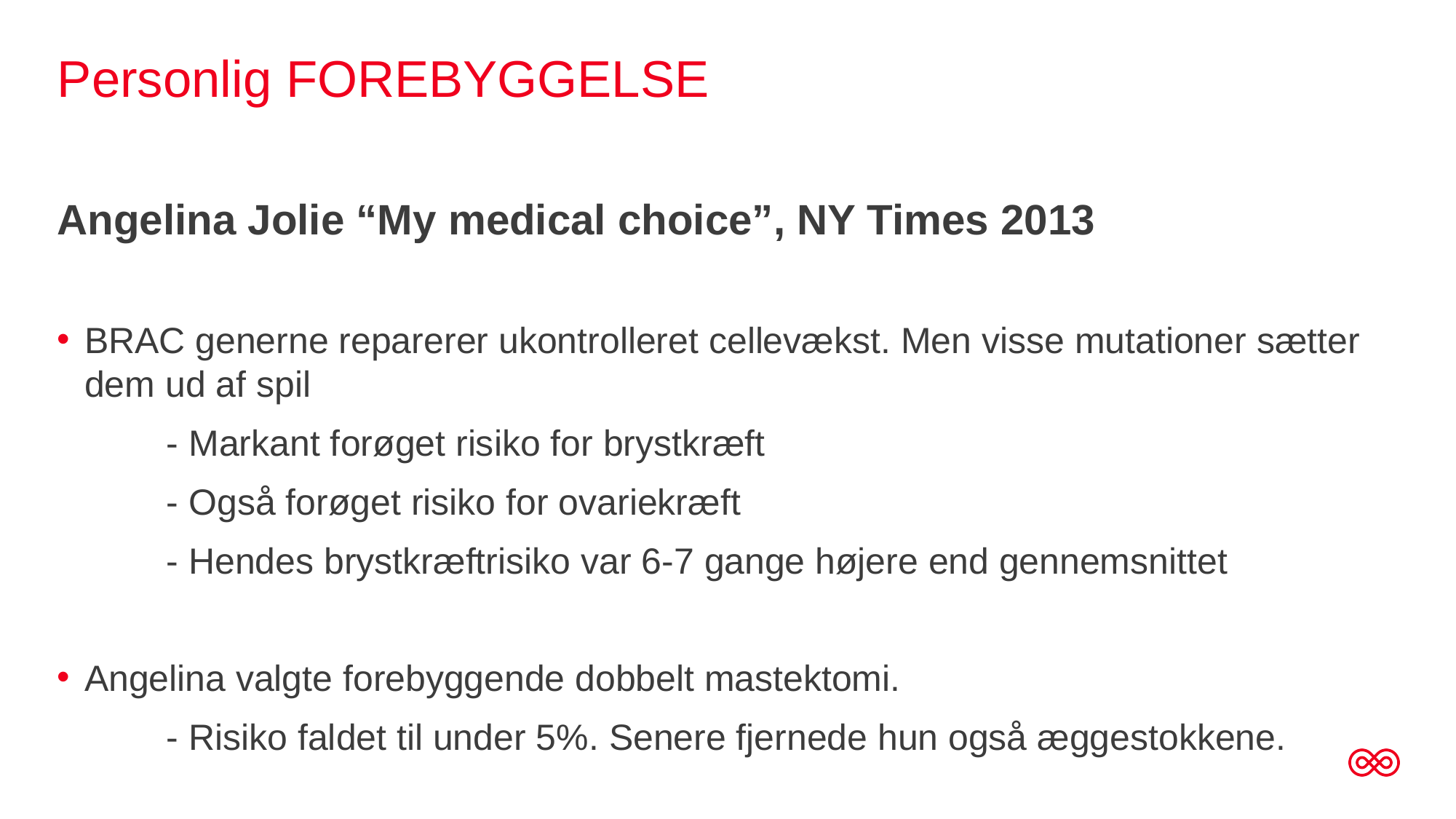

# Personlig FOREBYGGELSE

Angelina Jolie “My medical choice”, NY Times 2013

BRAC generne reparerer ukontrolleret cellevækst. Men visse mutationer sætter dem ud af spil
	- Markant forøget risiko for brystkræft
	- Også forøget risiko for ovariekræft
	- Hendes brystkræftrisiko var 6-7 gange højere end gennemsnittet

Angelina valgte forebyggende dobbelt mastektomi.
	- Risiko faldet til under 5%. Senere fjernede hun også æggestokkene.